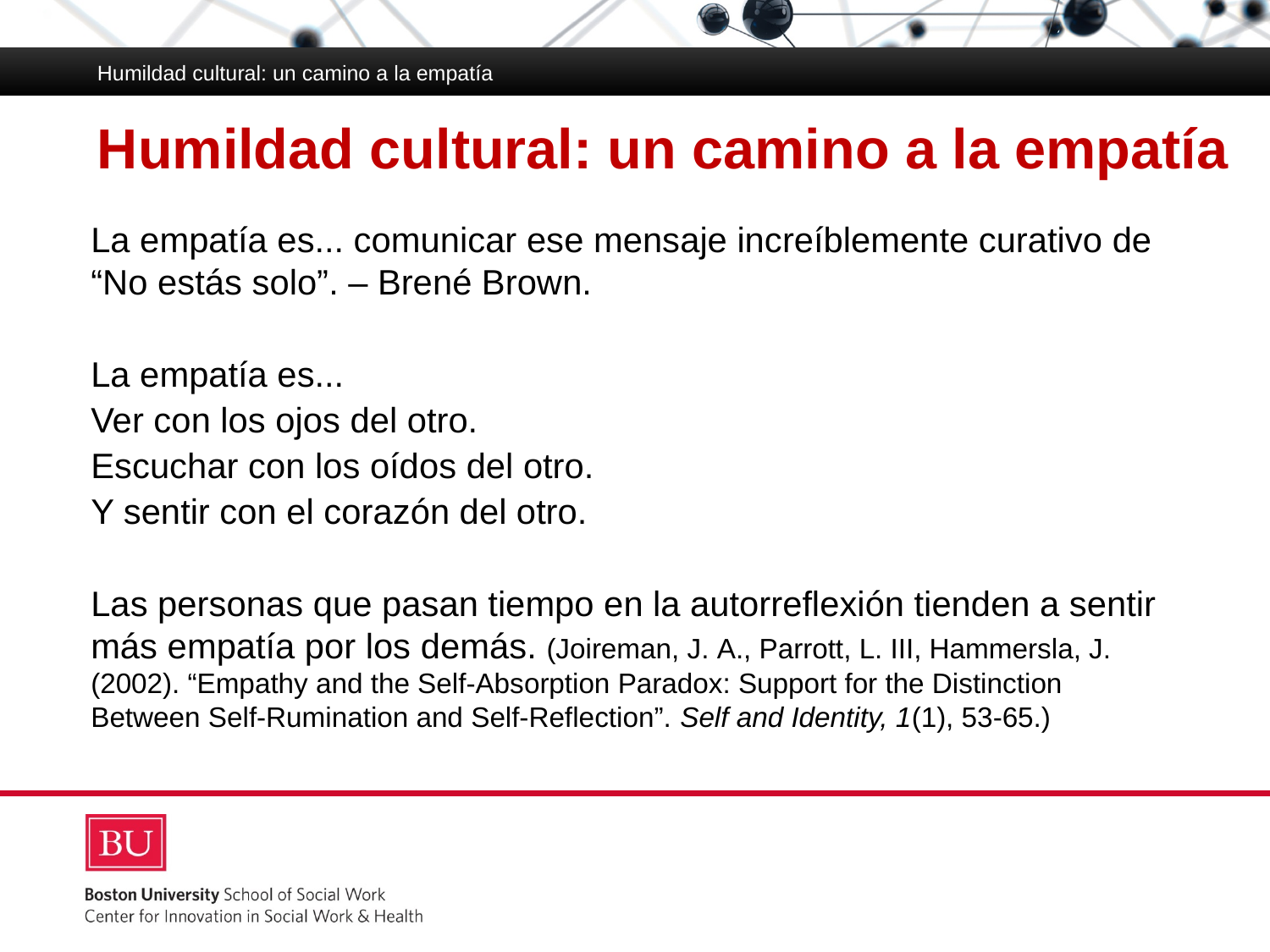

Humildad cultural: un camino a la empatía
# Humildad cultural: un camino a la empatía
La empatía es... comunicar ese mensaje increíblemente curativo de “No estás solo”. – Brené Brown.

La empatía es...
Ver con los ojos del otro.
Escuchar con los oídos del otro.
Y sentir con el corazón del otro.

Las personas que pasan tiempo en la autorreflexión tienden a sentir más empatía por los demás. (Joireman, J. A., Parrott, L. III, Hammersla, J. (2002). “Empathy and the Self-Absorption Paradox: Support for the Distinction Between Self-Rumination and Self-Reflection”. Self and Identity, 1(1), 53-65.)